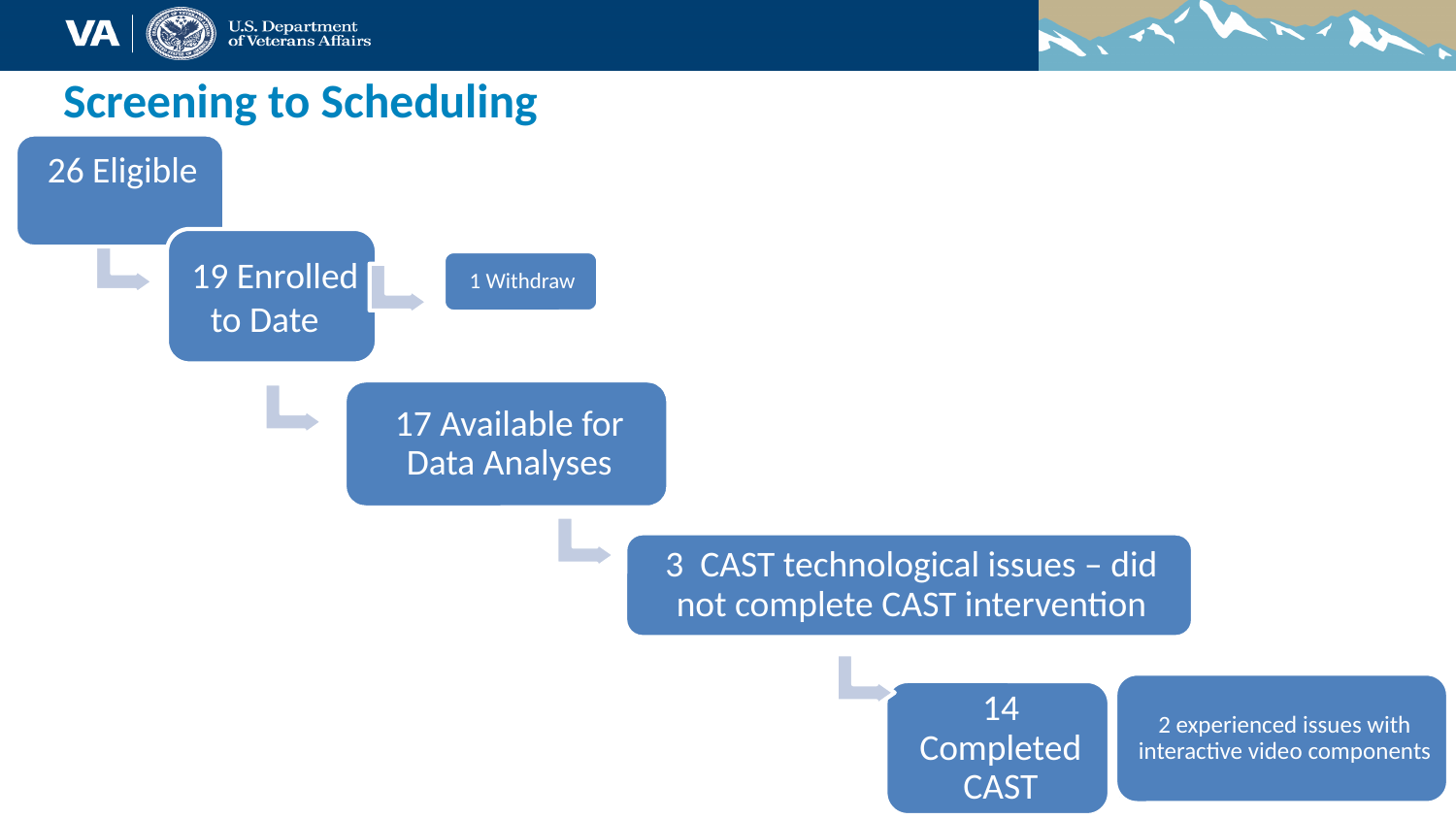

# Screening to Scheduling
26 Eligible
19 Enrolled
 to Date
1 Withdraw
17 Available for Data Analyses
14 Completed CAST
2 experienced issues with interactive video components
3  CAST technological issues – did not complete CAST intervention